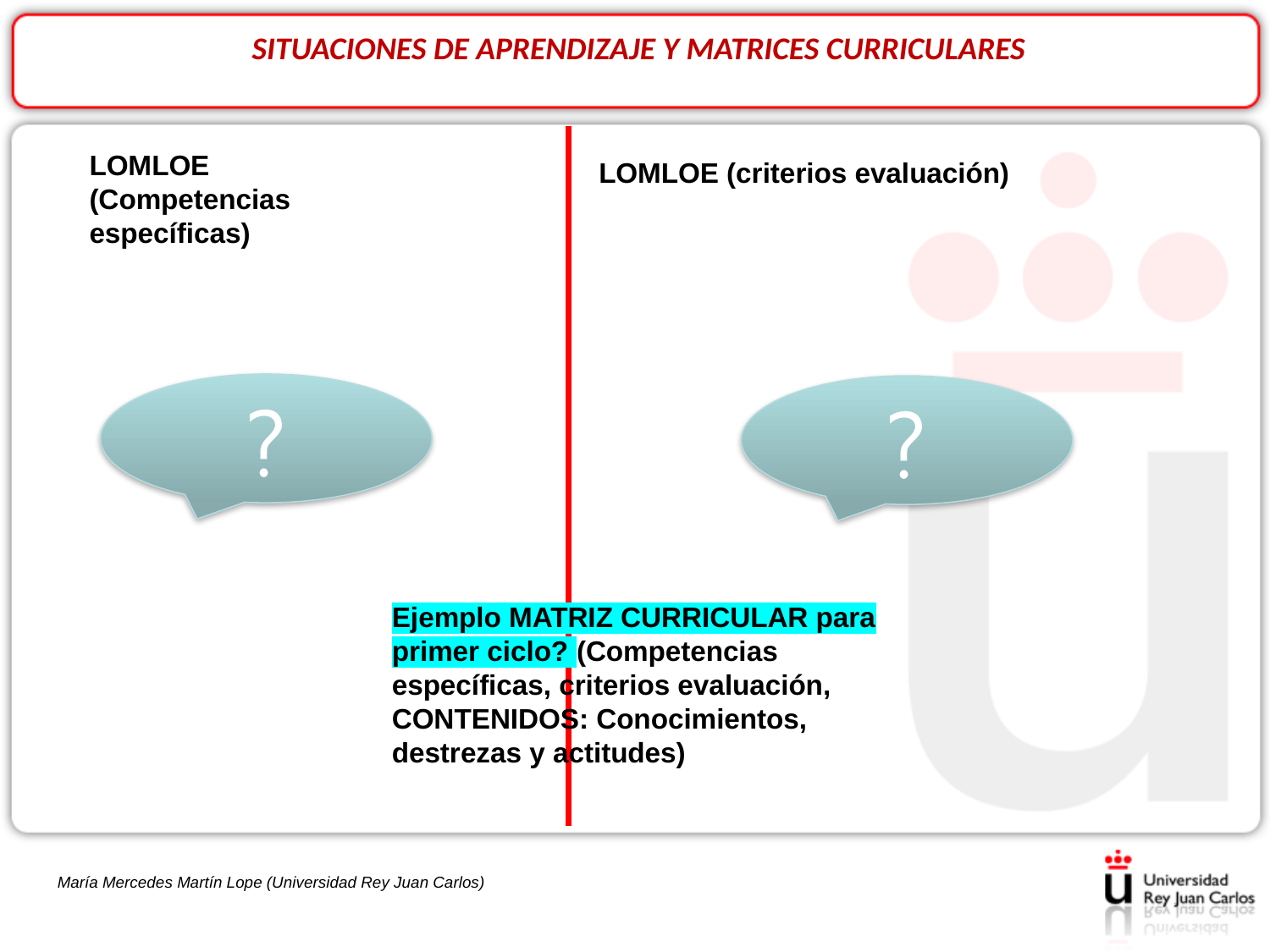

SITUACIONES DE APRENDIZAJE Y MATRICES CURRICULARES
LOMLOE (Competencias específicas)
LOMLOE (criterios evaluación)
?
?
Ejemplo MATRIZ CURRICULAR para primer ciclo? (Competencias específicas, criterios evaluación, CONTENIDOS: Conocimientos, destrezas y actitudes)
María Mercedes Martín Lope (Universidad Rey Juan Carlos)